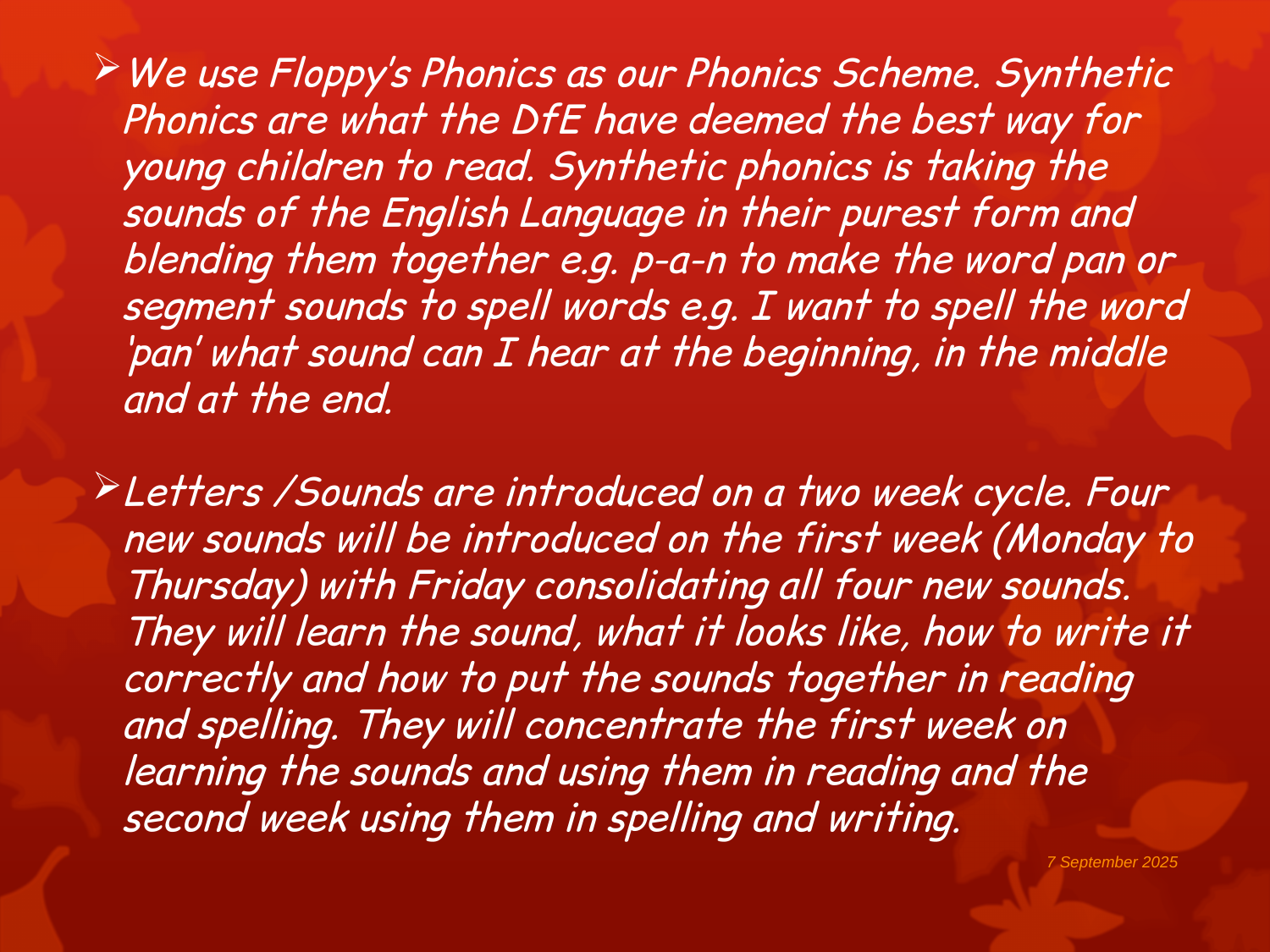

We use Floppy’s Phonics as our Phonics Scheme. Synthetic Phonics are what the DfE have deemed the best way for young children to read. Synthetic phonics is taking the sounds of the English Language in their purest form and blending them together e.g. p-a-n to make the word pan or segment sounds to spell words e.g. I want to spell the word ‘pan’ what sound can I hear at the beginning, in the middle and at the end.

Letters /Sounds are introduced on a two week cycle. Four new sounds will be introduced on the first week (Monday to Thursday) with Friday consolidating all four new sounds. They will learn the sound, what it looks like, how to write it correctly and how to put the sounds together in reading and spelling. They will concentrate the first week on learning the sounds and using them in reading and the second week using them in spelling and writing.

7 September 2025